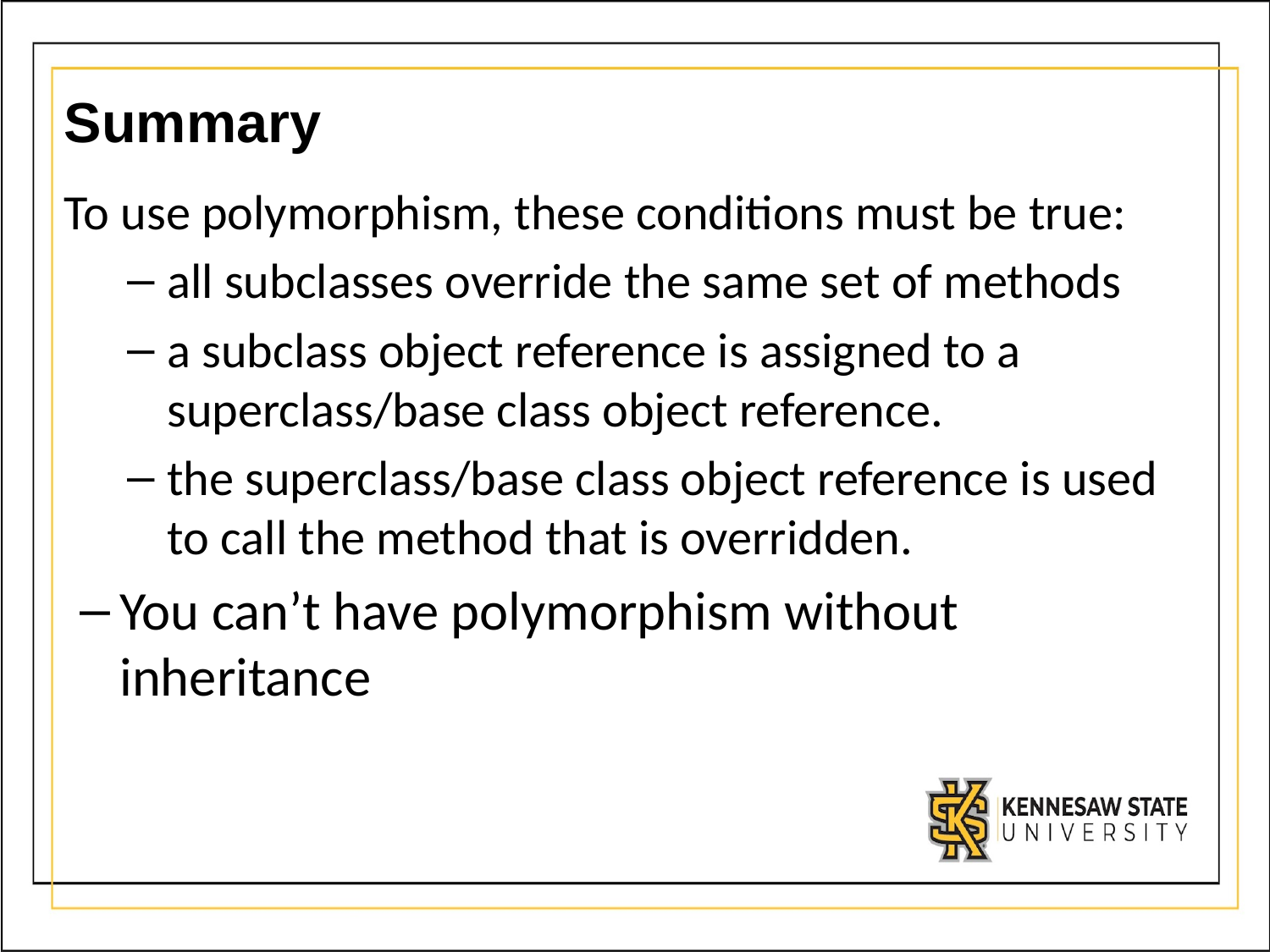

# Summary
To use polymorphism, these conditions must be true:
all subclasses override the same set of methods
a subclass object reference is assigned to a superclass/base class object reference.
the superclass/base class object reference is used to call the method that is overridden.
You can’t have polymorphism without inheritance